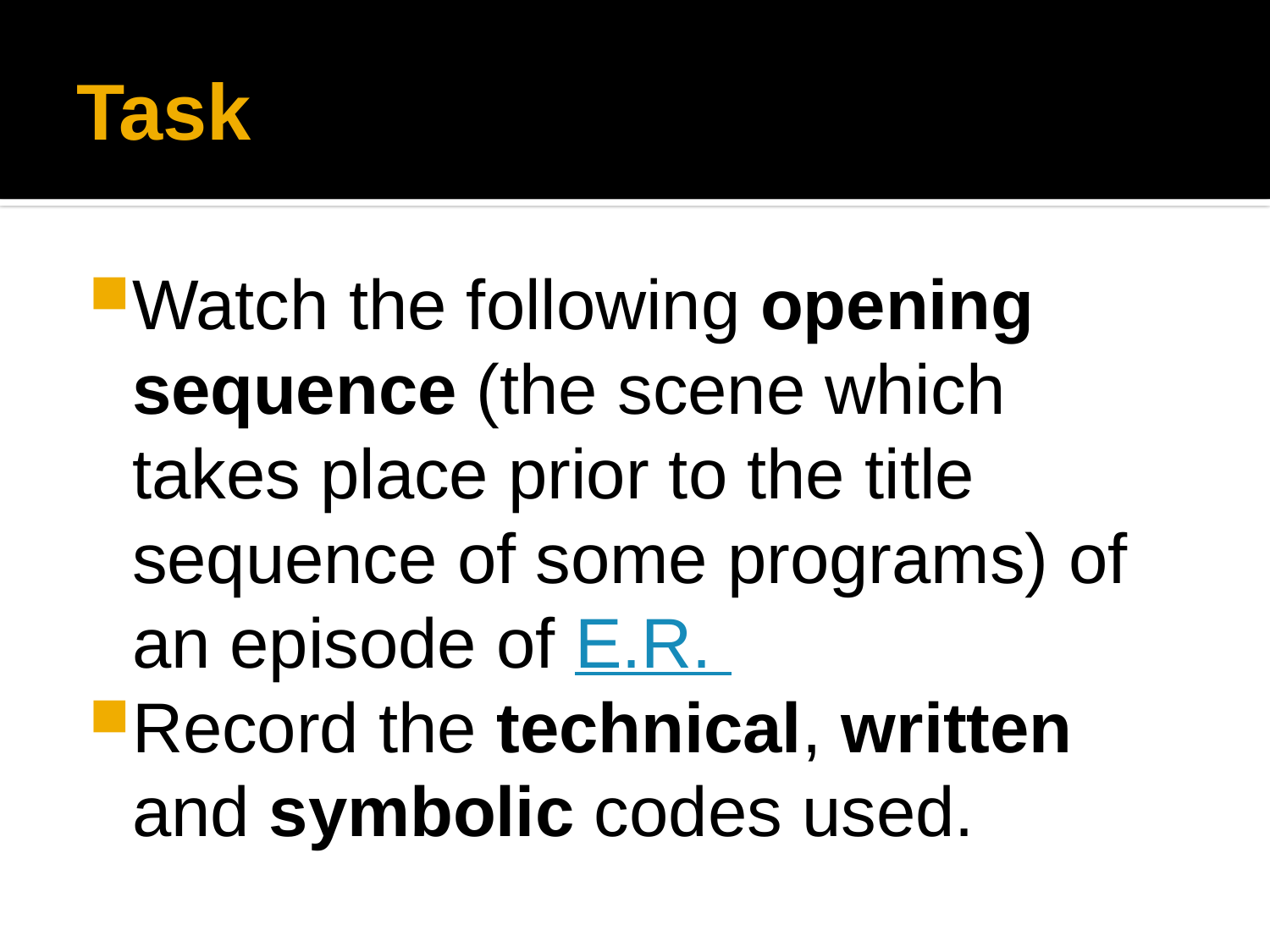

# Task
Watch the following opening sequence (the scene which takes place prior to the title sequence of some programs) of an episode of E.R.
Record the technical, written and symbolic codes used.